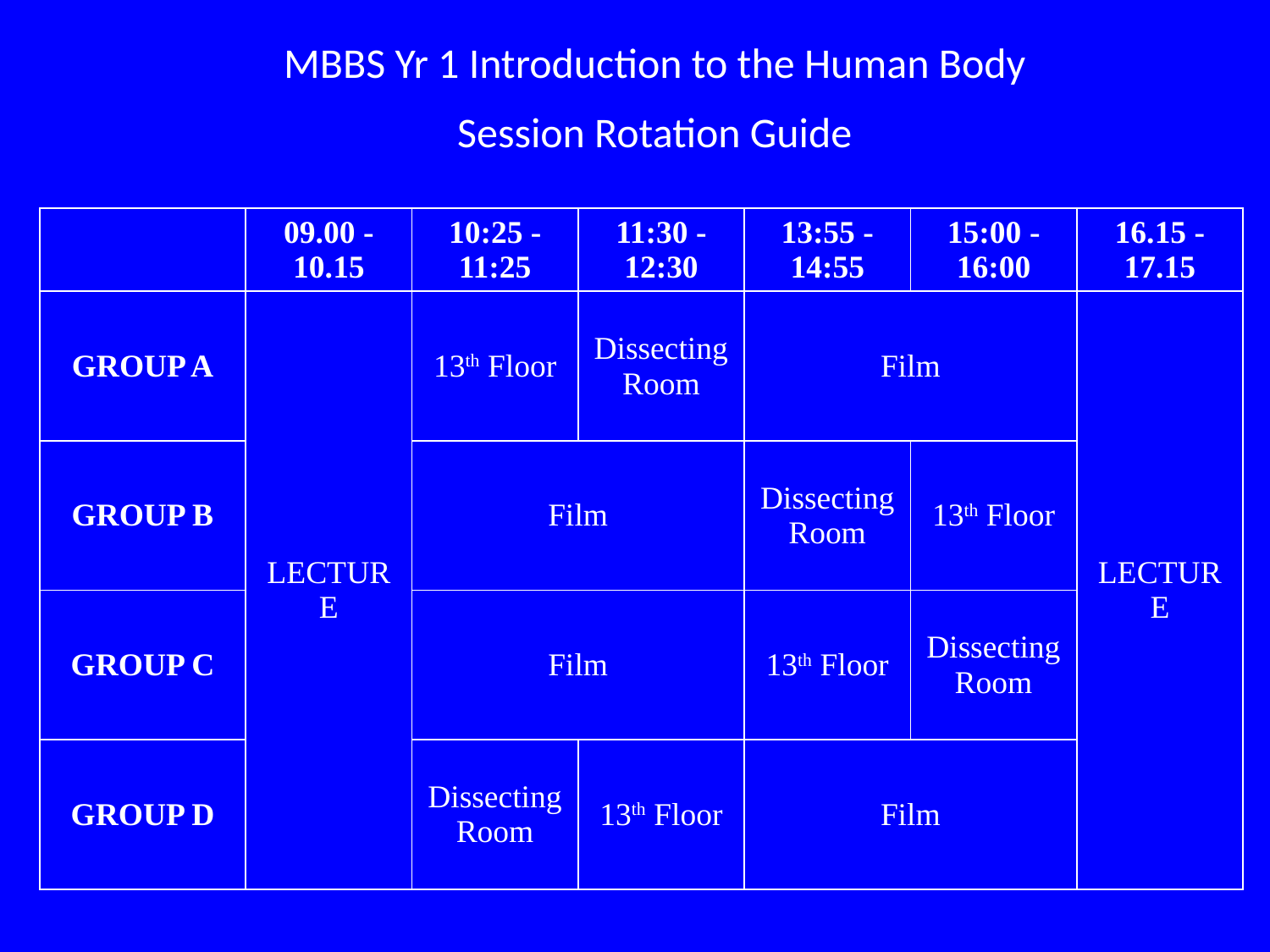

MBBS Yr 1 Introduction to the Human Body
Session Rotation Guide
|  | 09.00 -10.15 | 10:25 -11:25 | 11:30 -12:30 | 13:55 -14:55 | 15:00 -16:00 | 16.15 -17.15 |
| --- | --- | --- | --- | --- | --- | --- |
| GROUP A | LECTURE | 13th Floor | Dissecting Room | Film |  | LECTURE |
| GROUP B |  | Film |  | Dissecting Room | 13th Floor |  |
| GROUP C |  | Film |  | 13th Floor | Dissecting Room |  |
| GROUP D |  | Dissecting Room | 13th Floor | Film |  |  |